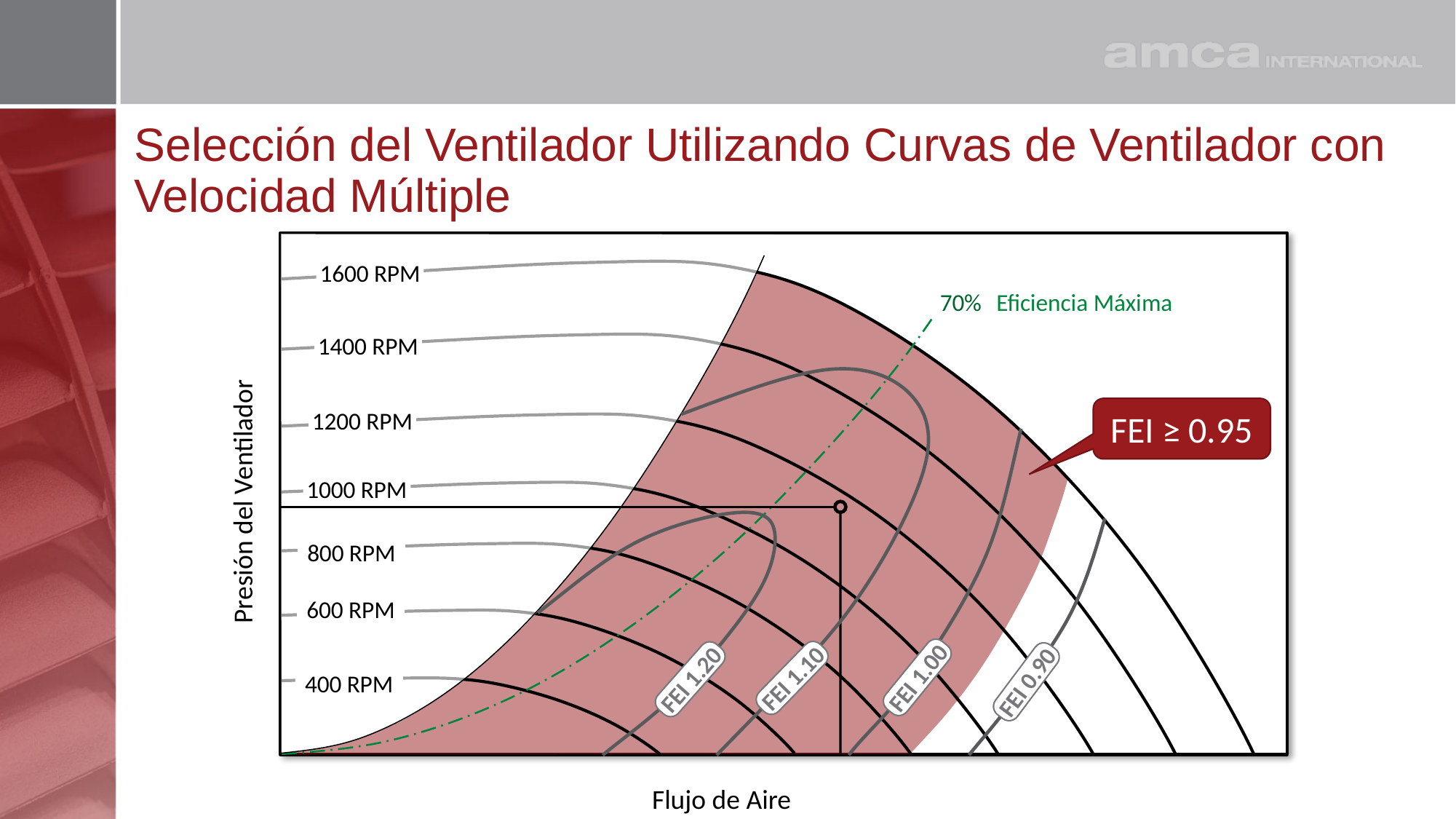

# Selección del Ventilador Utilizando Curvas de Ventilador con Velocidad Múltiple

1600 RPM
1400 RPM
1200 RPM
1000 RPM
800 RPM
600 RPM
400 RPM

70% Peak Efficiency

FEI ≥ 0.95

FEI 1.00
FEI 1.10
FEI 1.20
FEI 0.90

Eficiencia Máxima
Presión del Ventilador
Flujo de Aire